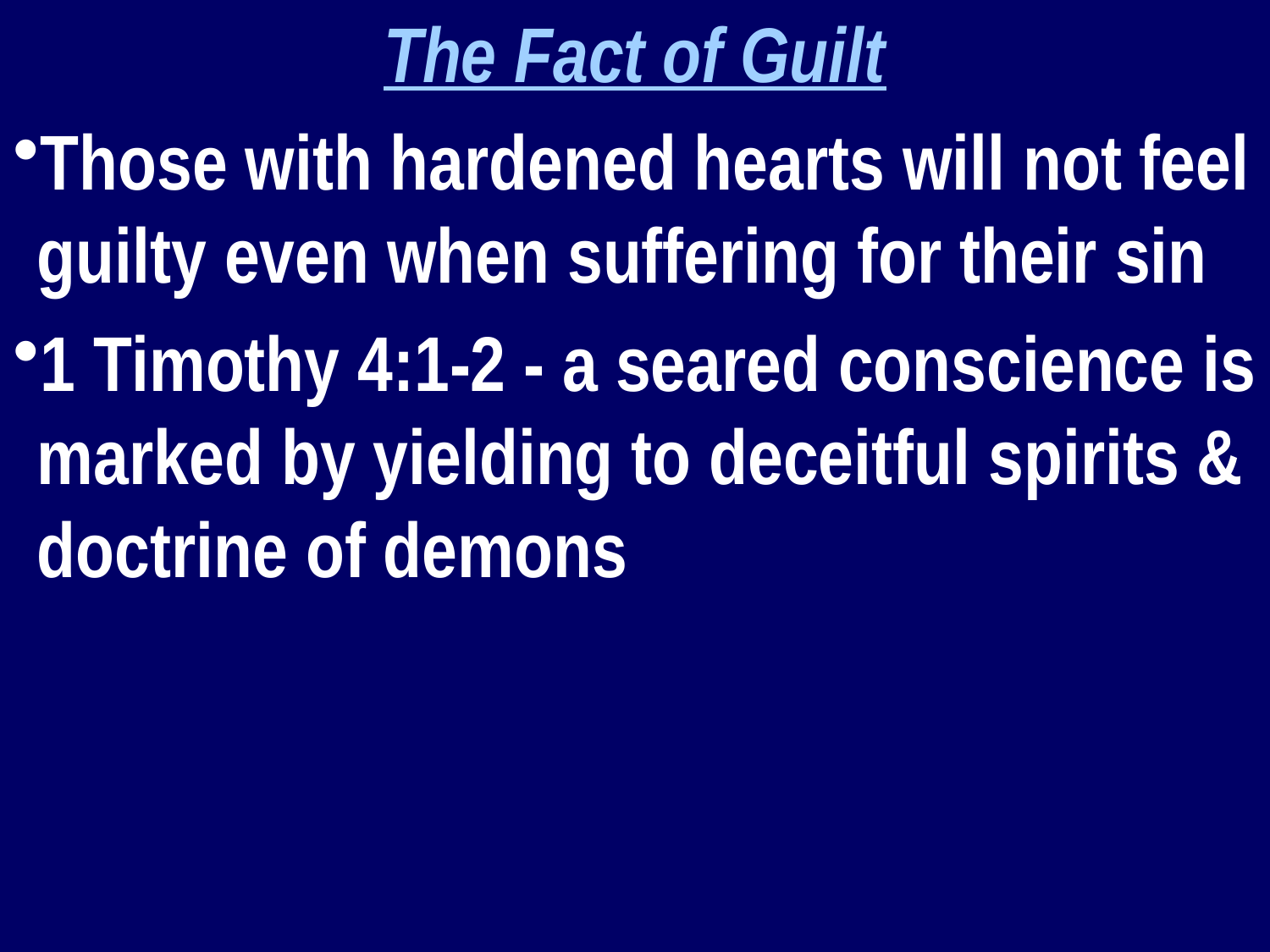

The Fact of Guilt
Those with hardened hearts will not feel guilty even when suffering for their sin
1 Timothy 4:1-2 - a seared conscience is marked by yielding to deceitful spirits & doctrine of demons